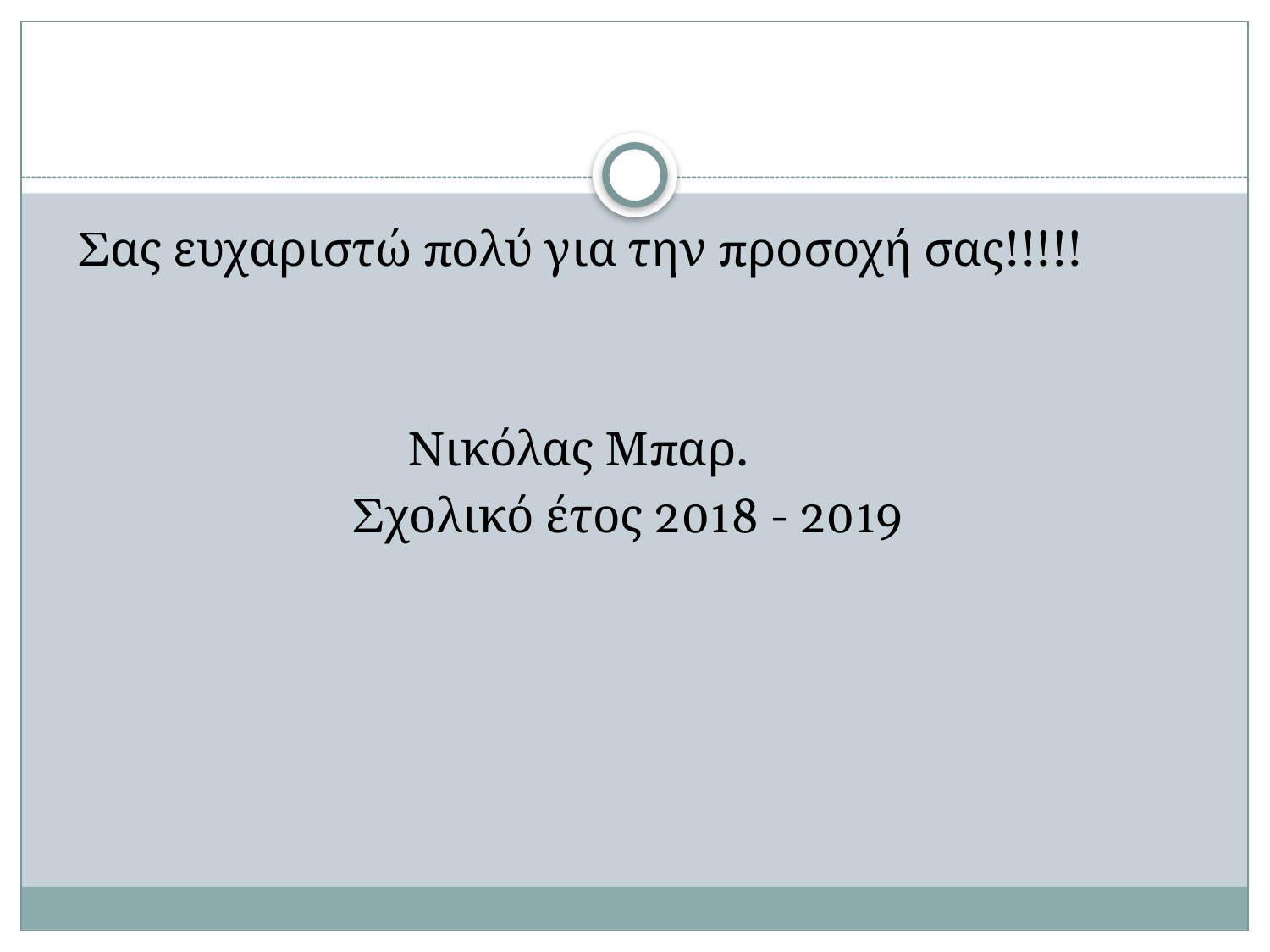

#
  Σας ευχαριστώ πολύ για την προσοχή σας!!!!!

                               Νικόλας Μπαρ.
                          Σχολικό έτος 2018 - 2019